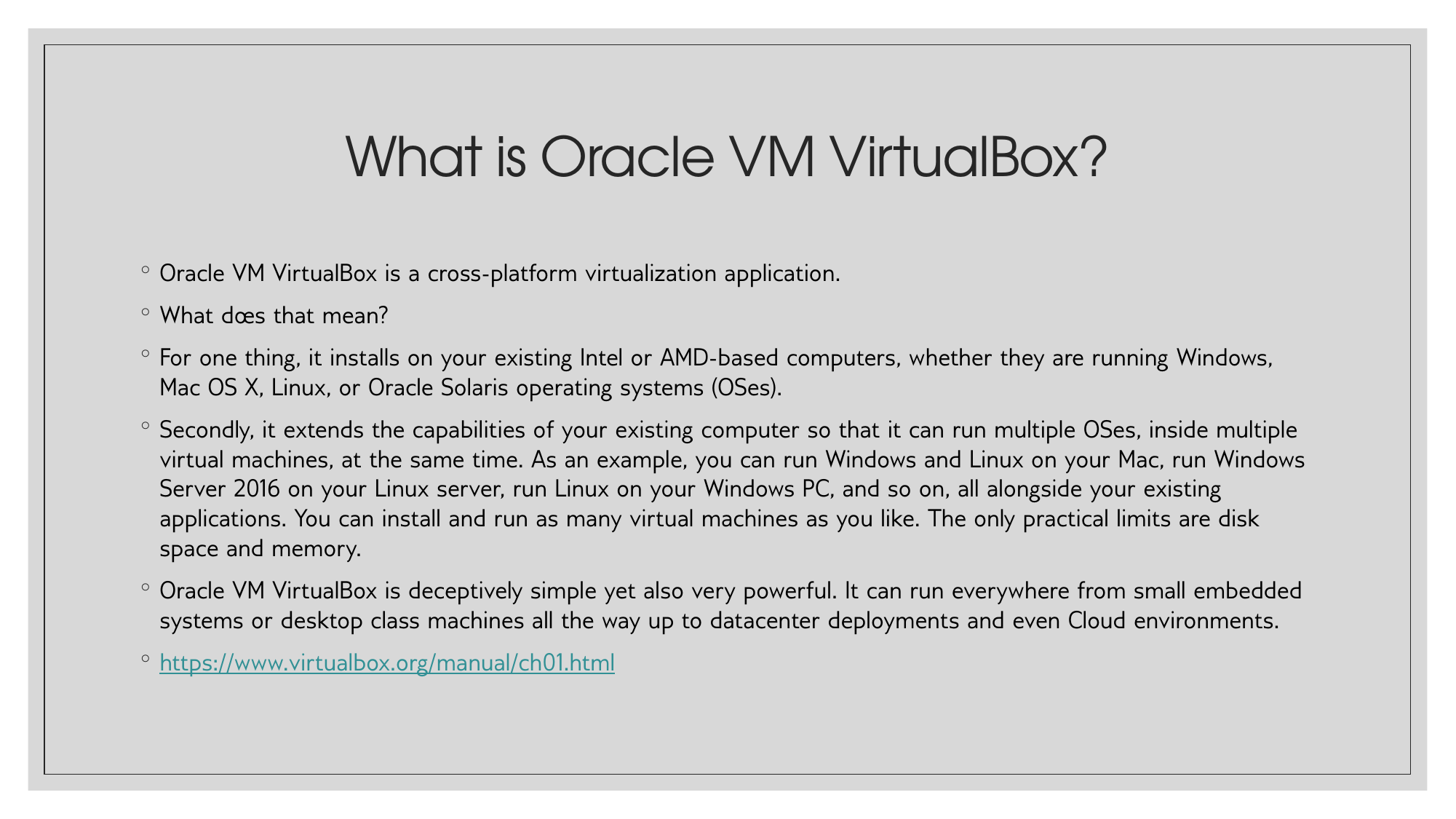

# What is Oracle VM VirtualBox?
Oracle VM VirtualBox is a cross-platform virtualization application.
What does that mean?
For one thing, it installs on your existing Intel or AMD-based computers, whether they are running Windows, Mac OS X, Linux, or Oracle Solaris operating systems (OSes).
Secondly, it extends the capabilities of your existing computer so that it can run multiple OSes, inside multiple virtual machines, at the same time. As an example, you can run Windows and Linux on your Mac, run Windows Server 2016 on your Linux server, run Linux on your Windows PC, and so on, all alongside your existing applications. You can install and run as many virtual machines as you like. The only practical limits are disk space and memory.
Oracle VM VirtualBox is deceptively simple yet also very powerful. It can run everywhere from small embedded systems or desktop class machines all the way up to datacenter deployments and even Cloud environments.
https://www.virtualbox.org/manual/ch01.html